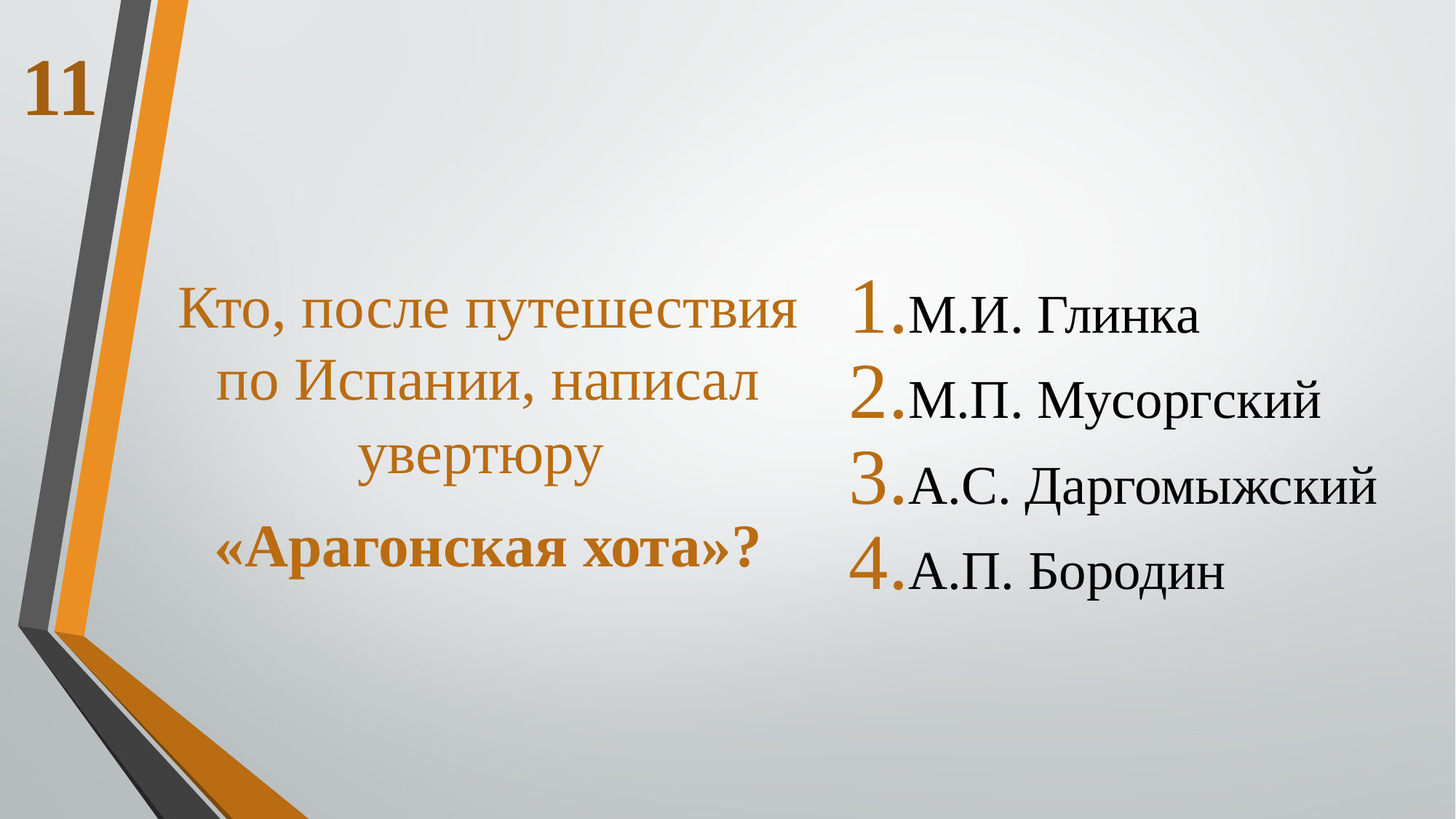

11
#
М.И. Глинка
М.П. Мусоргский
А.С. Даргомыжский
А.П. Бородин

Кто, после путешествия по Испании, написал увертюру
«Арагонская хота»?